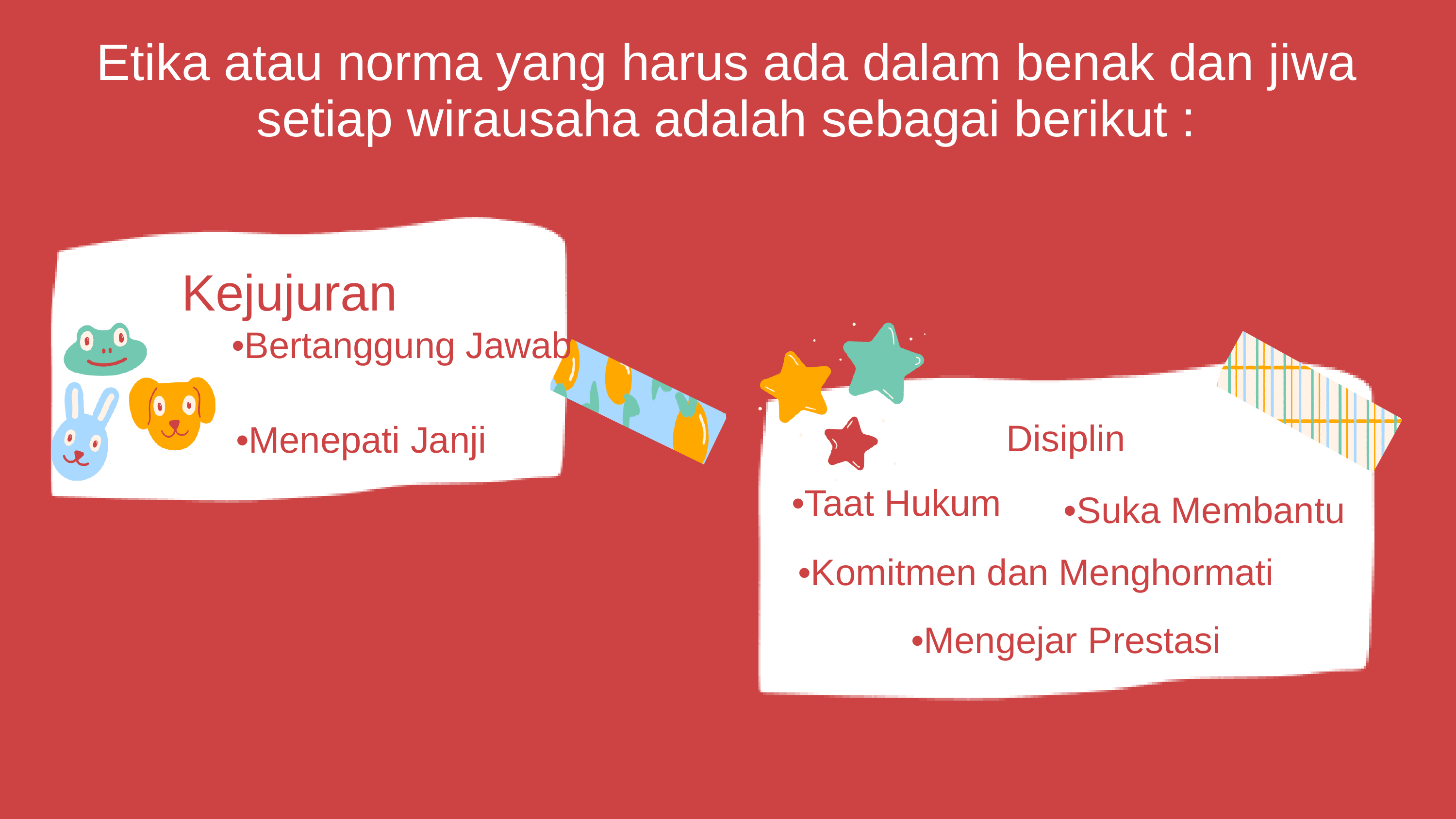

Etika atau norma yang harus ada dalam benak dan jiwa setiap wirausaha adalah sebagai berikut :

Kejujuran

•Bertanggung Jawab

Disiplin
•Menepati Janji

•Taat Hukum

•Suka Membantu

•Komitmen dan Menghormati

•Mengejar Prestasi